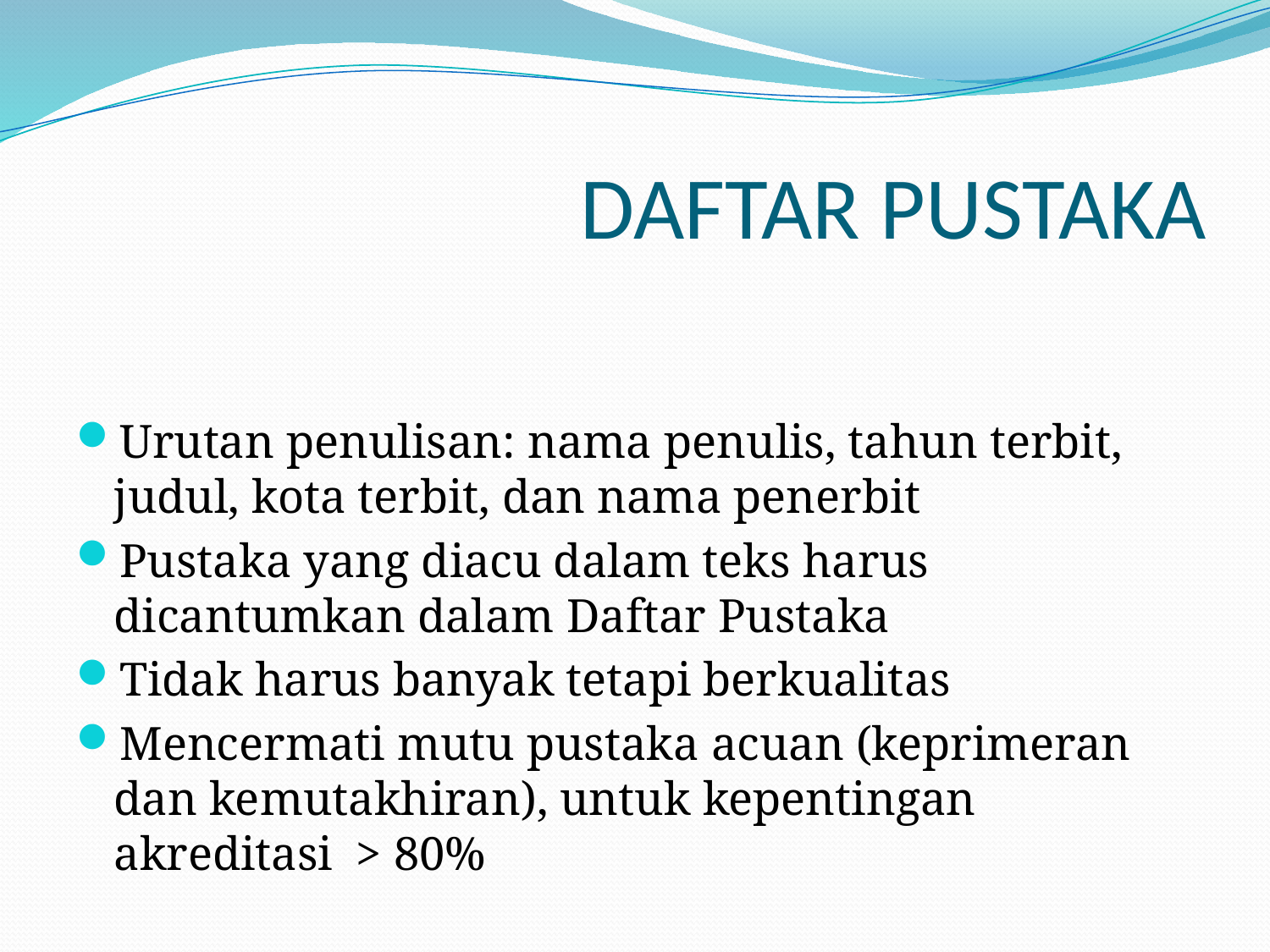

# DAFTAR PUSTAKA
Urutan penulisan: nama penulis, tahun terbit, judul, kota terbit, dan nama penerbit
Pustaka yang diacu dalam teks harus dicantumkan dalam Daftar Pustaka
Tidak harus banyak tetapi berkualitas
Mencermati mutu pustaka acuan (keprimeran dan kemutakhiran), untuk kepentingan akreditasi  > 80%